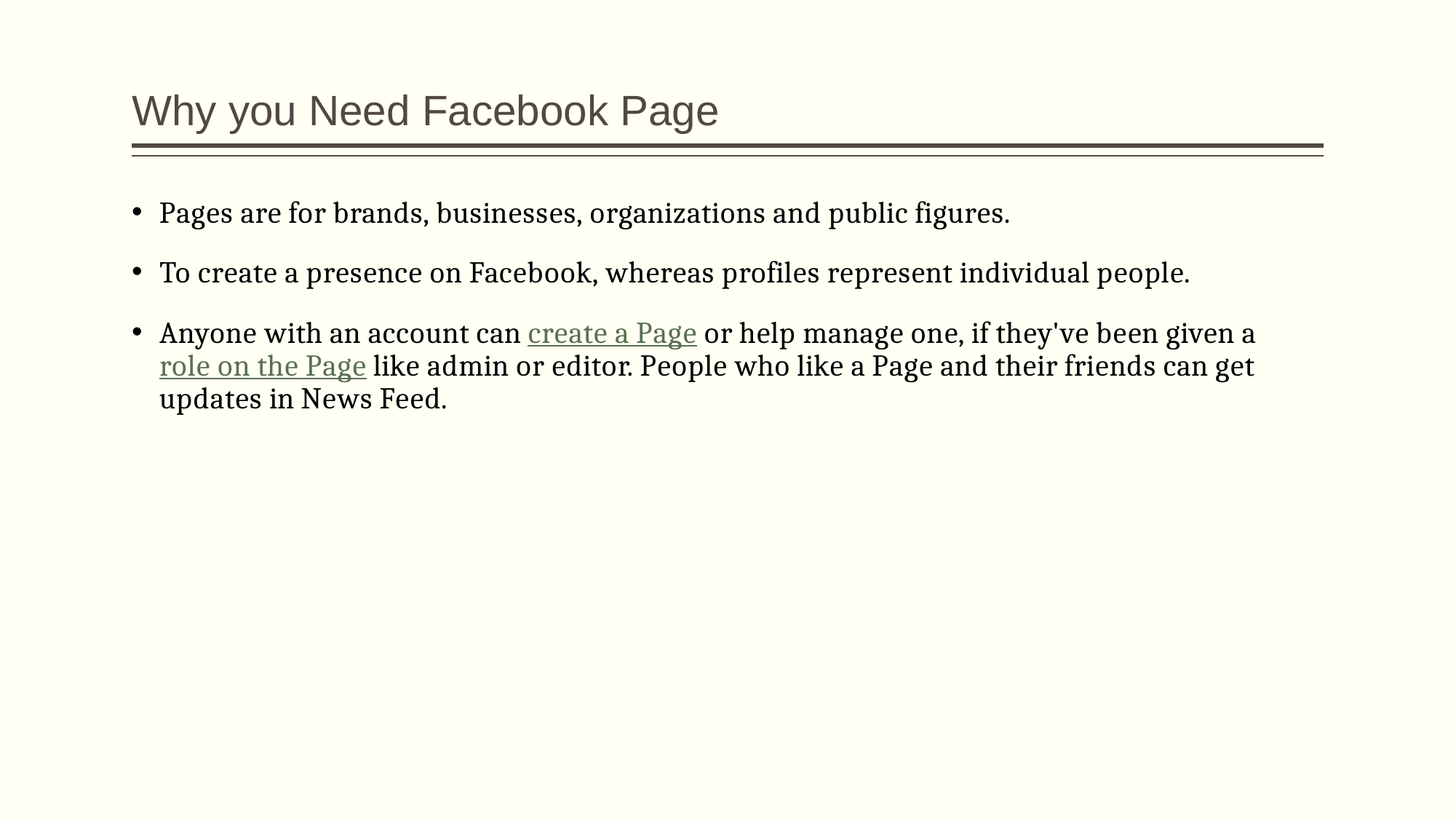

# Why you Need Facebook Page
Pages are for brands, businesses, organizations and public figures.
To create a presence on Facebook, whereas profiles represent individual people.
Anyone with an account can create a Page or help manage one, if they've been given a role on the Page like admin or editor. People who like a Page and their friends can get updates in News Feed.